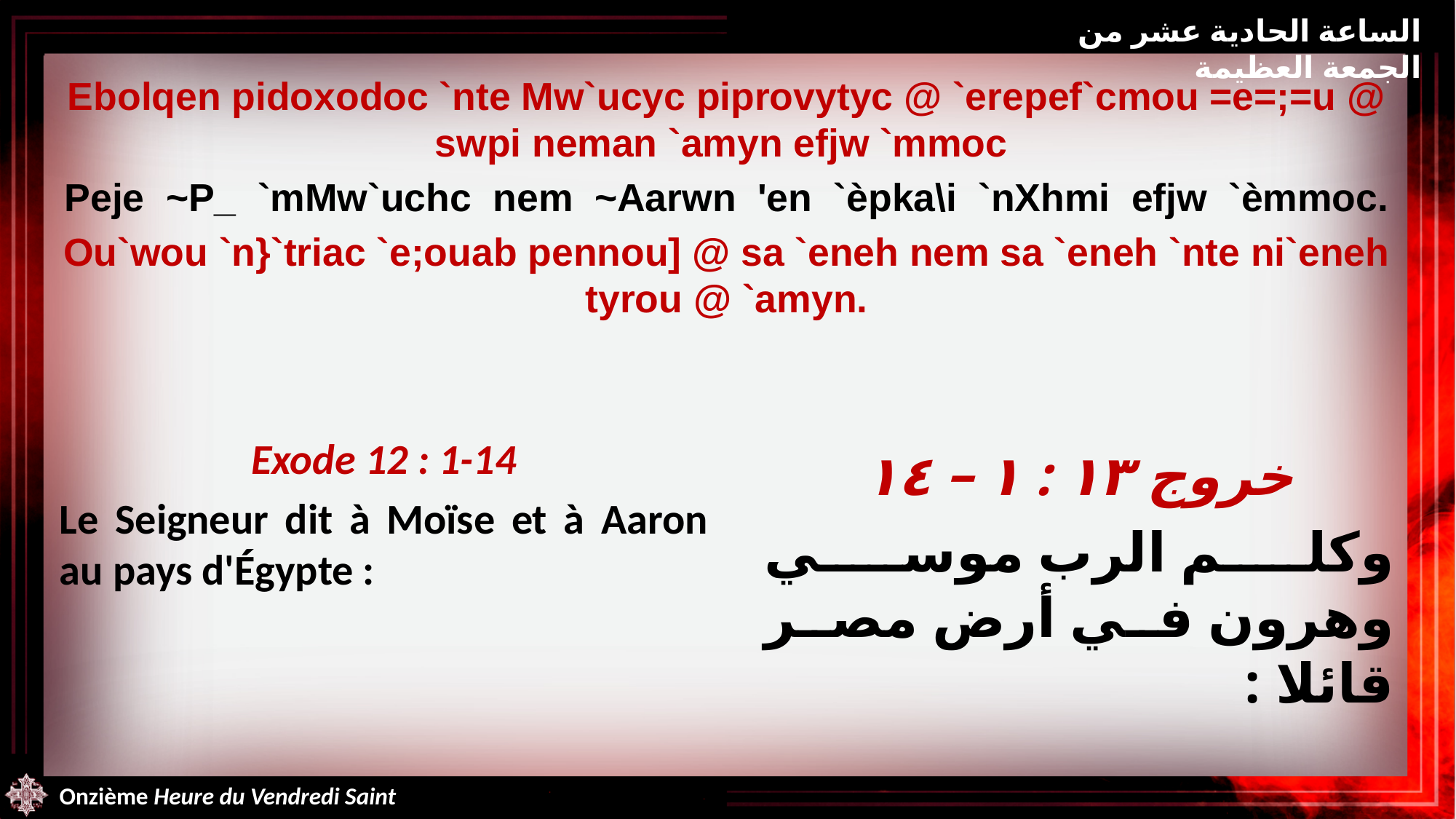

الساعة الحادية عشر من الجمعة العظيمة
Ebolqen pidoxodoc `nte Mw`ucyc piprovytyc @ `erepef`cmou =e=;=u @ swpi neman `amyn efjw `mmoc
Peje  ~P_  `mMw`uchc  nem  ~Aarwn  'en  `èpka\i  `nXhmi  efjw  `èmmoc.
Ou`wou `n}`triac `e;ouab pennou] @ sa `eneh nem sa `eneh `nte ni`eneh tyrou @ `amyn.

Exode 12 : 1-14
Le Seigneur dit à Moïse et à Aaron au pays d'Égypte :

خروج ١٣ : ١ – ١٤
وكلم الرب موسي وهرون في أرض مصر قائلا :
Onzième Heure du Vendredi Saint